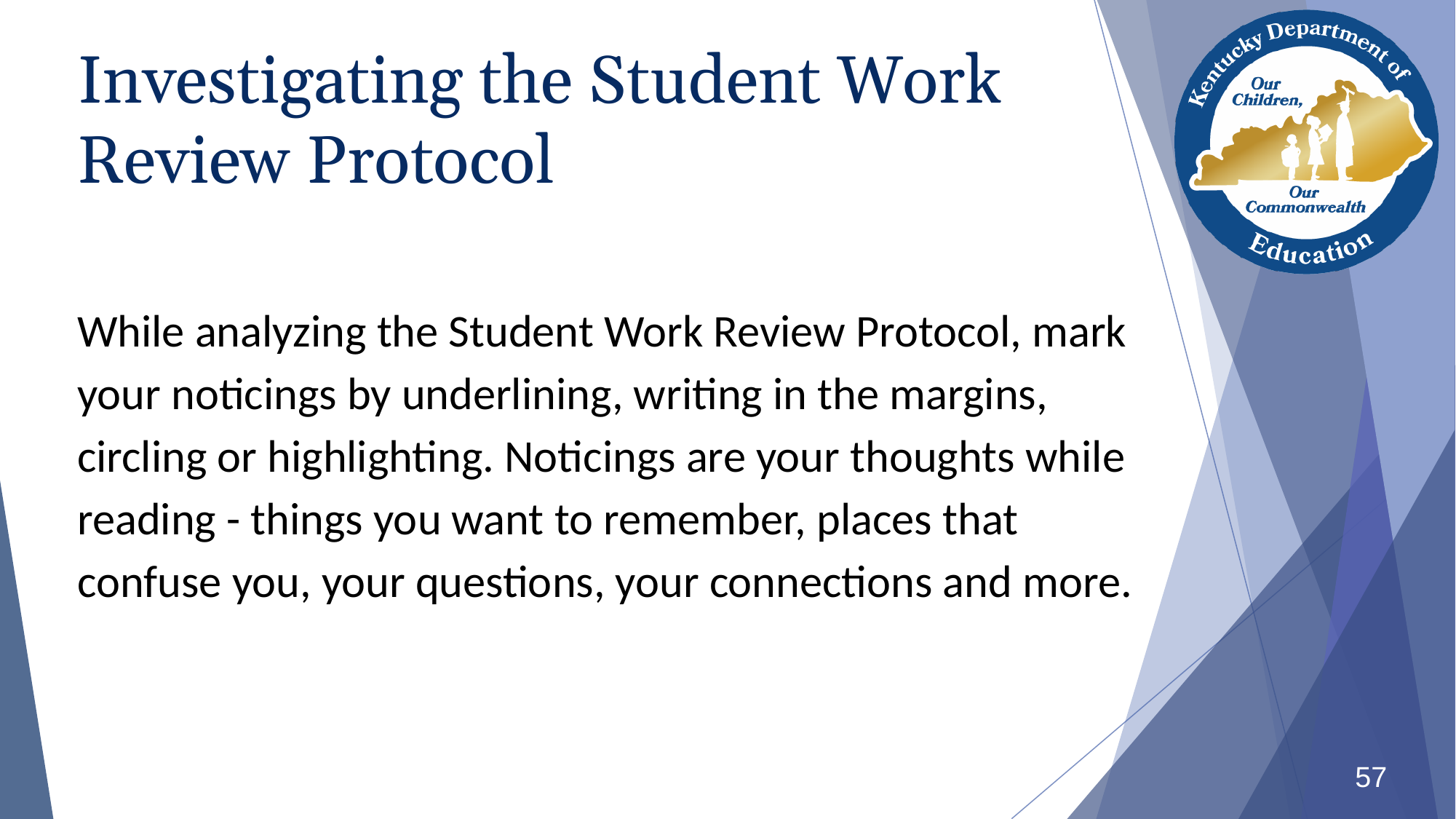

# Investigating the Student Work Review Protocol
While analyzing the Student Work Review Protocol, mark your noticings by underlining, writing in the margins, circling or highlighting. Noticings are your thoughts while reading - things you want to remember, places that confuse you, your questions, your connections and more.

57